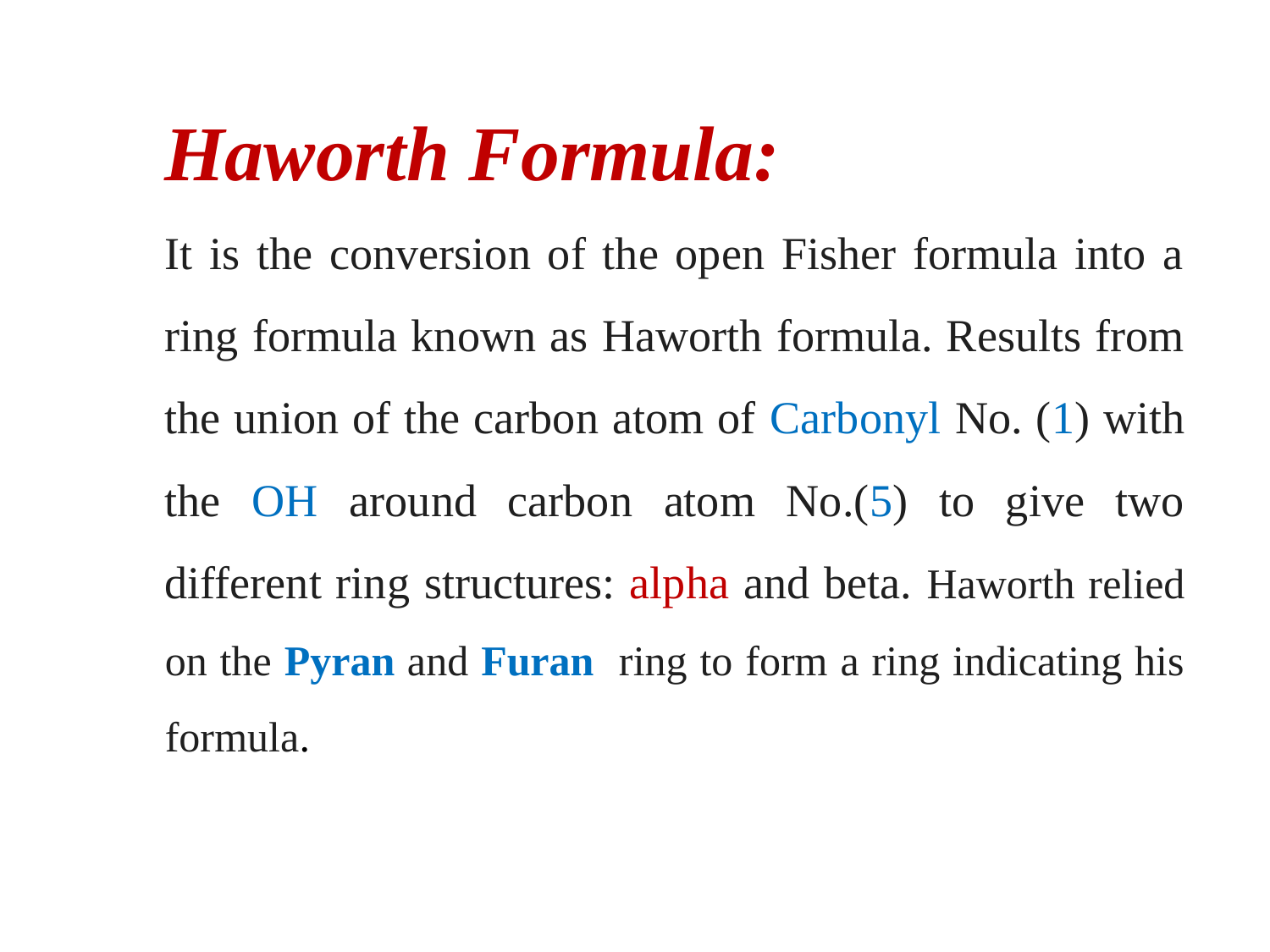

Haworth Formula:
It is the conversion of the open Fisher formula into a ring formula known as Haworth formula. Results from the union of the carbon atom of Carbonyl No. (1) with the OH around carbon atom No.(5) to give two different ring structures: alpha and beta. Haworth relied on the Pyran and Furan  ring to form a ring indicating his formula.